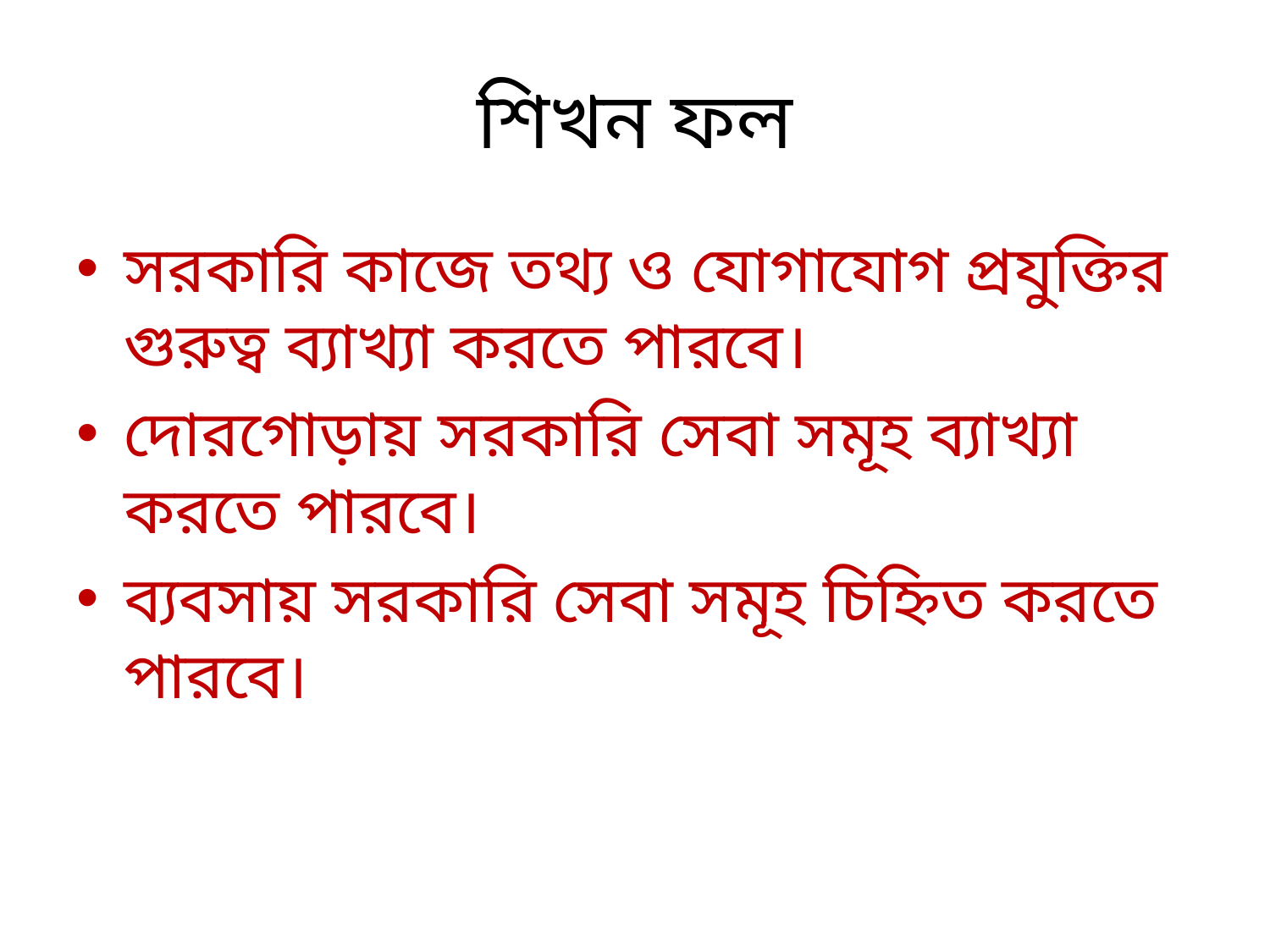

# শিখন ফল
সরকারি কাজে তথ্য ও যোগাযোগ প্রযুক্তির গুরুত্ব ব্যাখ্যা করতে পারবে।
দোরগোড়ায় সরকারি সেবা সমূহ ব্যাখ্যা করতে পারবে।
ব্যবসায় সরকারি সেবা সমূহ চিহ্নিত করতে পারবে।